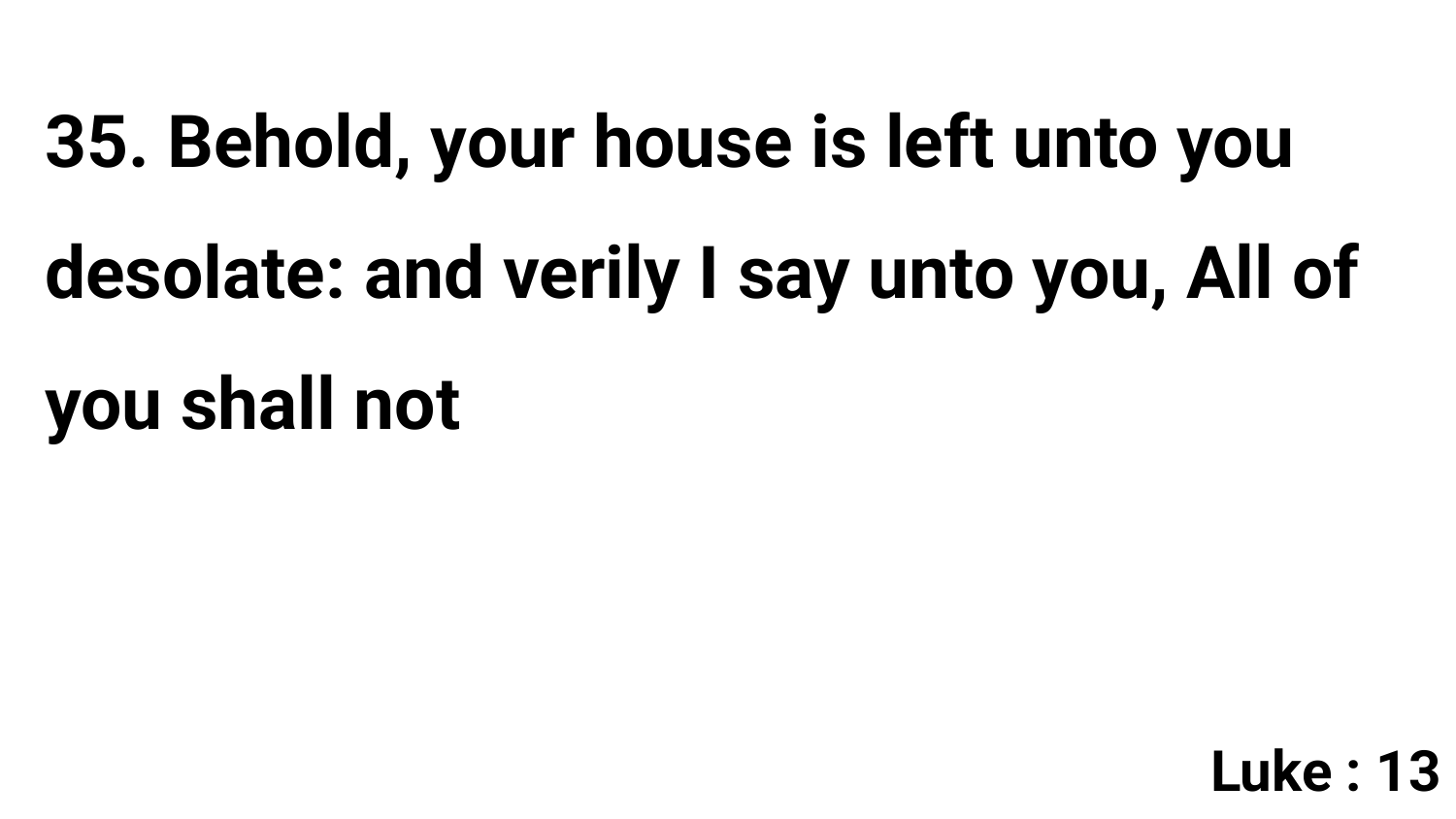

35. Behold, your house is left unto you desolate: and verily I say unto you, All of you shall not
Luke : 13